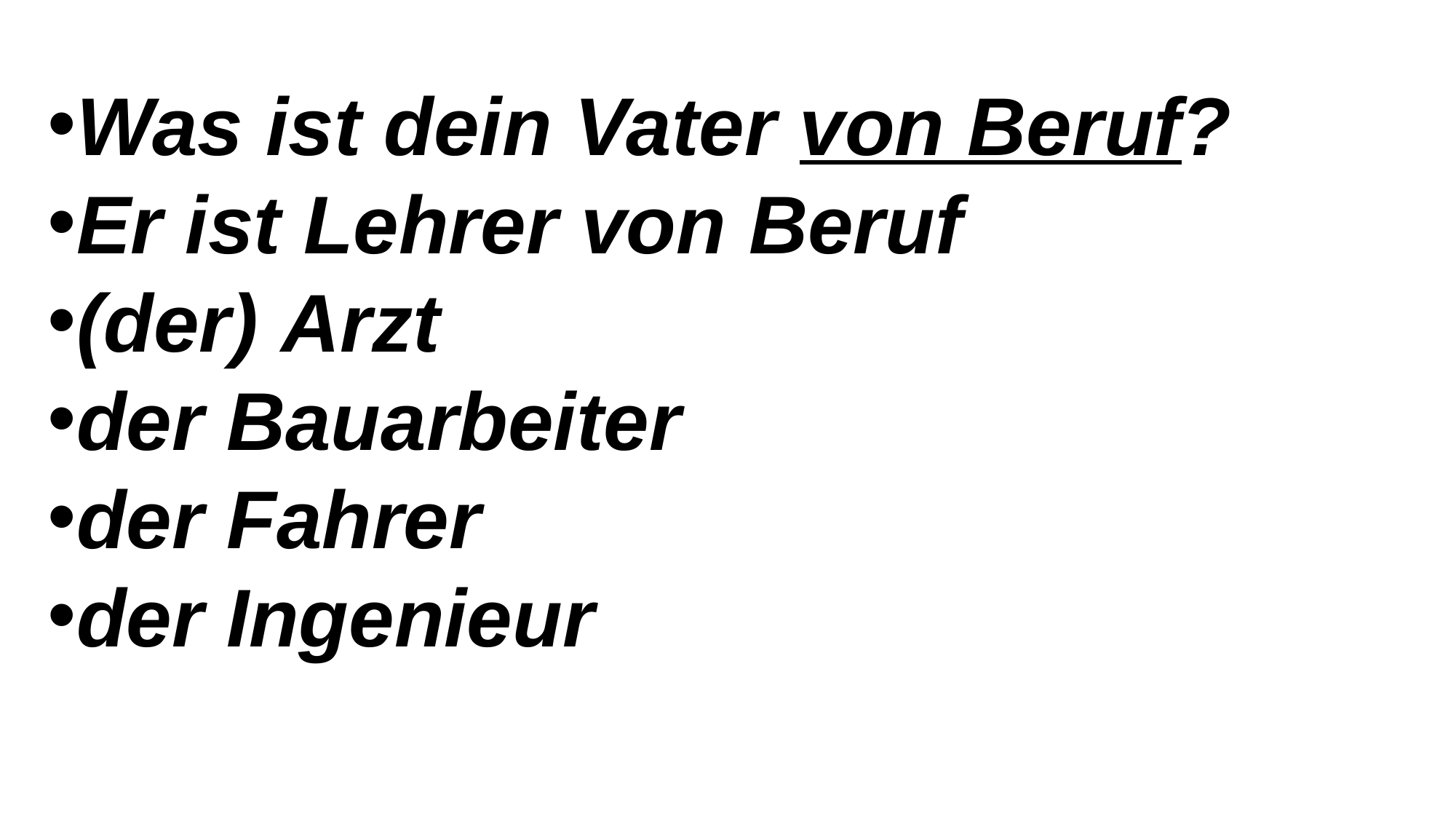

Was ist dein Vater von Beruf?
Er ist Lehrer von Beruf
(der) Arzt
der Bauarbeiter
der Fahrer
der Ingenieur